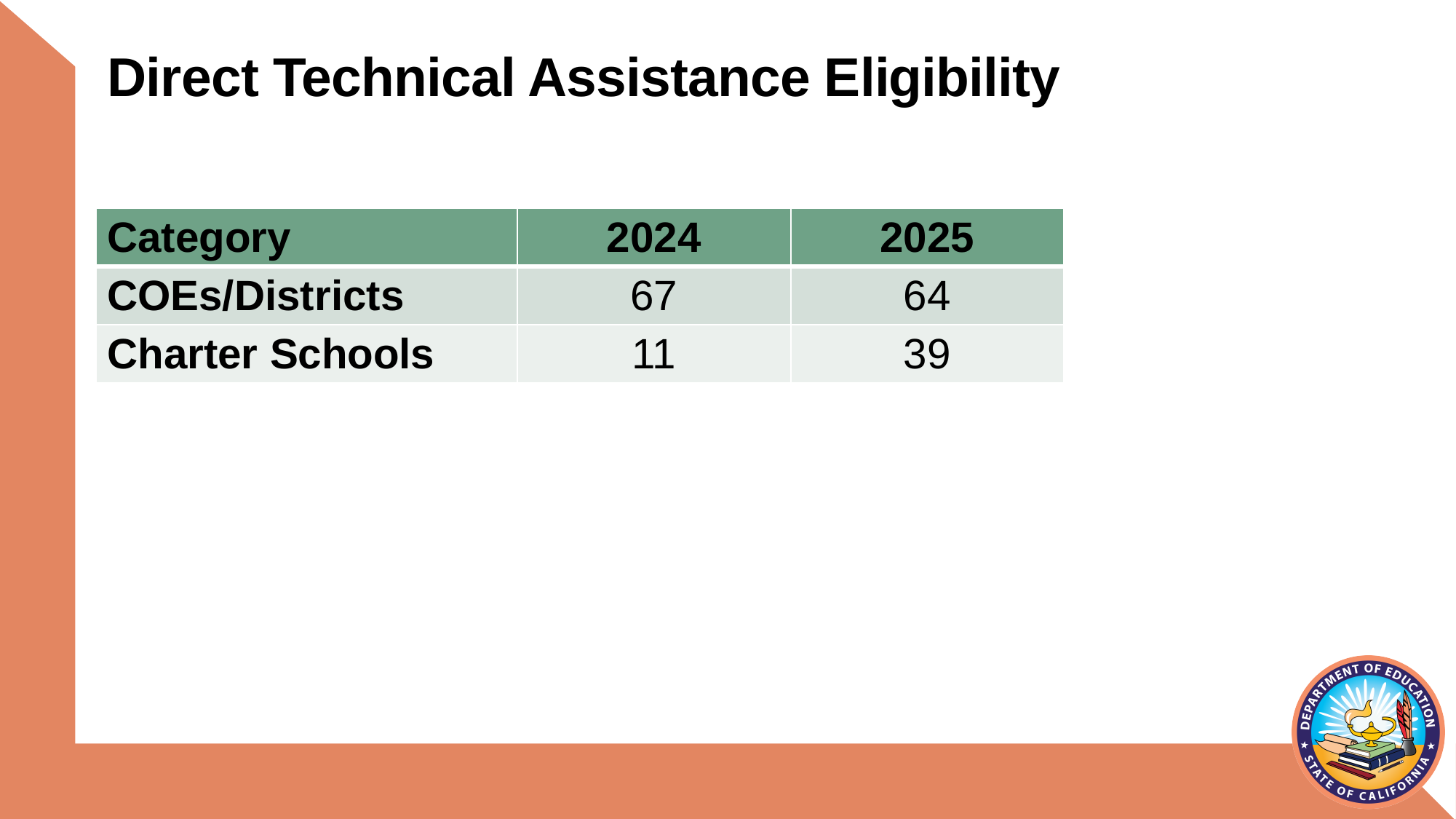

# Direct Technical Assistance Eligibility
| Category | 2024 | 2025 |
| --- | --- | --- |
| COEs/Districts | 67 | 64 |
| Charter Schools | 11 | 39 |